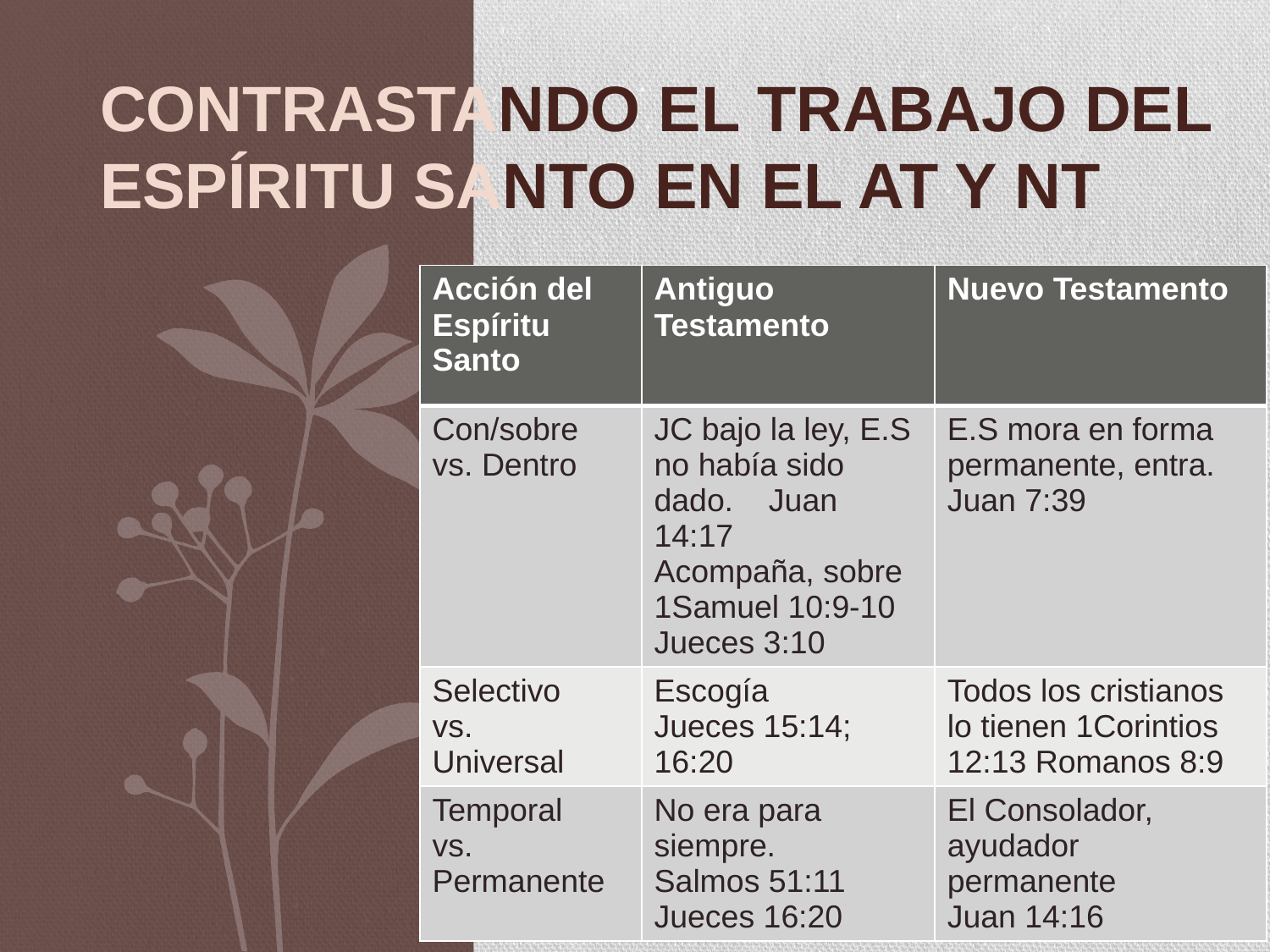

# CONTRASTANDO EL TRABAJO DEL ESPÍRITU SaNTO EN EL AT Y NT
| Acción del Espíritu Santo | Antiguo Testamento | Nuevo Testamento |
| --- | --- | --- |
| Con/sobre vs. Dentro | JC bajo la ley, E.S no había sido dado. Juan 14:17 Acompaña, sobre 1Samuel 10:9-10 Jueces 3:10 | E.S mora en forma permanente, entra. Juan 7:39 |
| Selectivo vs. Universal | Escogía Jueces 15:14; 16:20 | Todos los cristianos lo tienen 1Corintios 12:13 Romanos 8:9 |
| Temporal vs. Permanente | No era para siempre. Salmos 51:11 Jueces 16:20 | El Consolador, ayudador permanente Juan 14:16 |